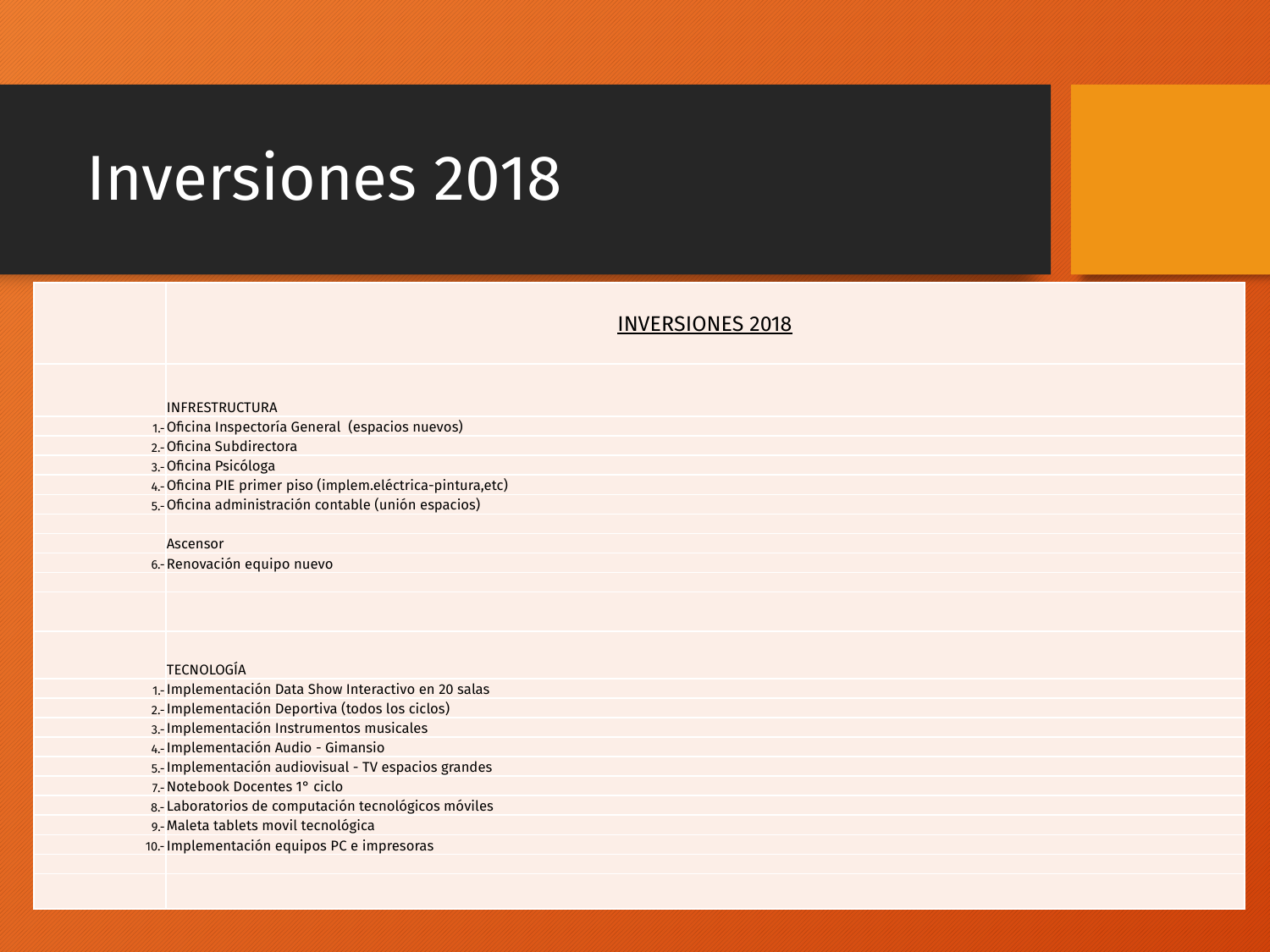

# Inversiones 2018
|  | INVERSIONES 2018 |
| --- | --- |
|  | INFRESTRUCTURA |
| 1.- | Oficina Inspectoría General (espacios nuevos) |
| 2.- | Oficina Subdirectora |
| 3.- | Oficina Psicóloga |
| 4.- | Oficina PIE primer piso (implem.eléctrica-pintura,etc) |
| 5.- | Oficina administración contable (unión espacios) |
|  |  |
|  | Ascensor |
| 6.- | Renovación equipo nuevo |
|  |  |
|  |  |
|  | TECNOLOGÍA |
| 1.- | Implementación Data Show Interactivo en 20 salas |
| 2.- | Implementación Deportiva (todos los ciclos) |
| 3.- | Implementación Instrumentos musicales |
| 4.- | Implementación Audio - Gimansio |
| 5.- | Implementación audiovisual - TV espacios grandes |
| 7.- | Notebook Docentes 1° ciclo |
| 8.- | Laboratorios de computación tecnológicos móviles |
| 9.- | Maleta tablets movil tecnológica |
| 10.- | Implementación equipos PC e impresoras |
|  |  |
|  |  |